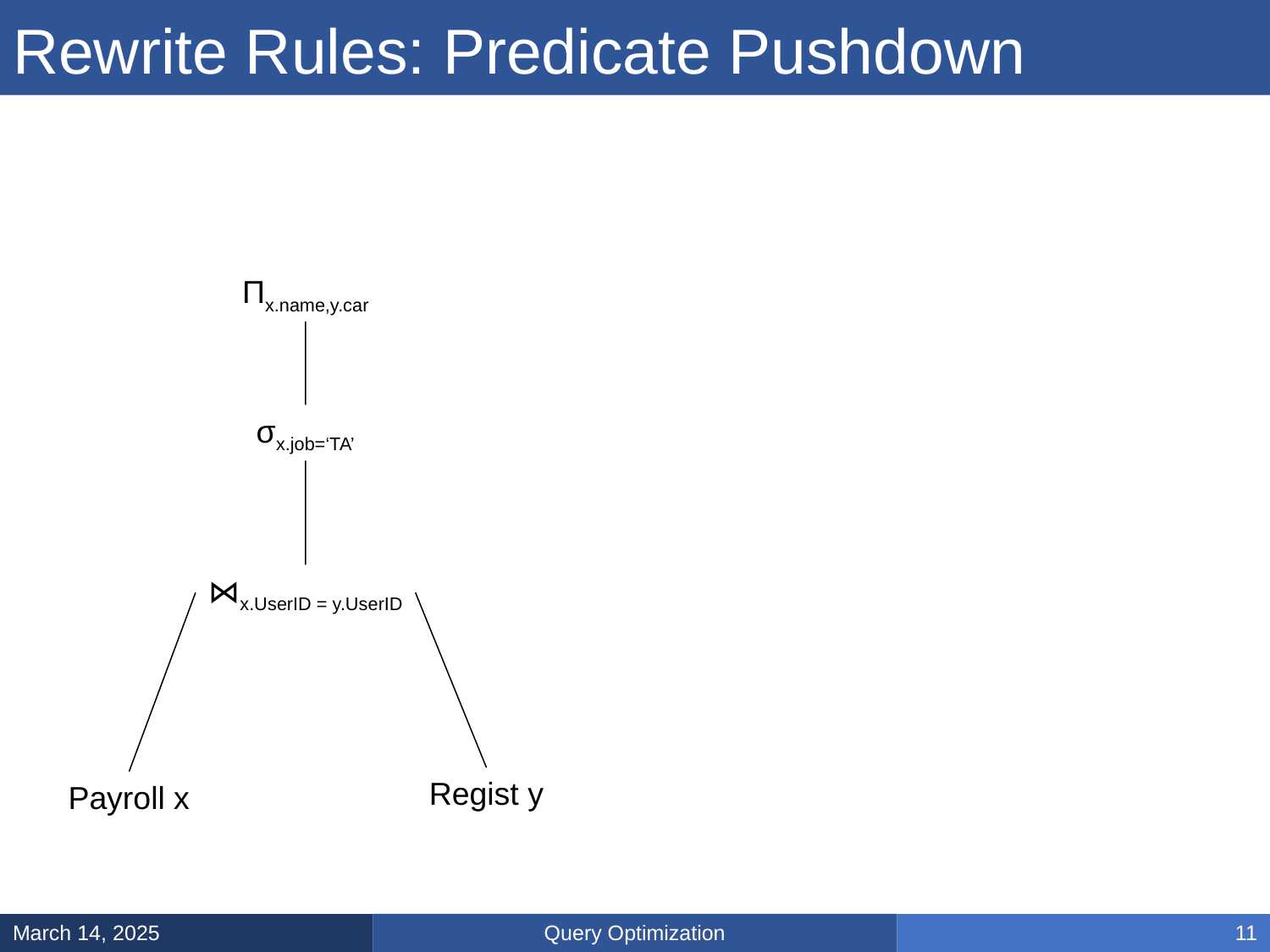

# Rewrite Rules: Predicate Pushdown
Πx.name,y.car
σx.job=‘TA’
⋈x.UserID = y.UserID
Regist y
Payroll x
Query Optimization
March 14, 2025
11